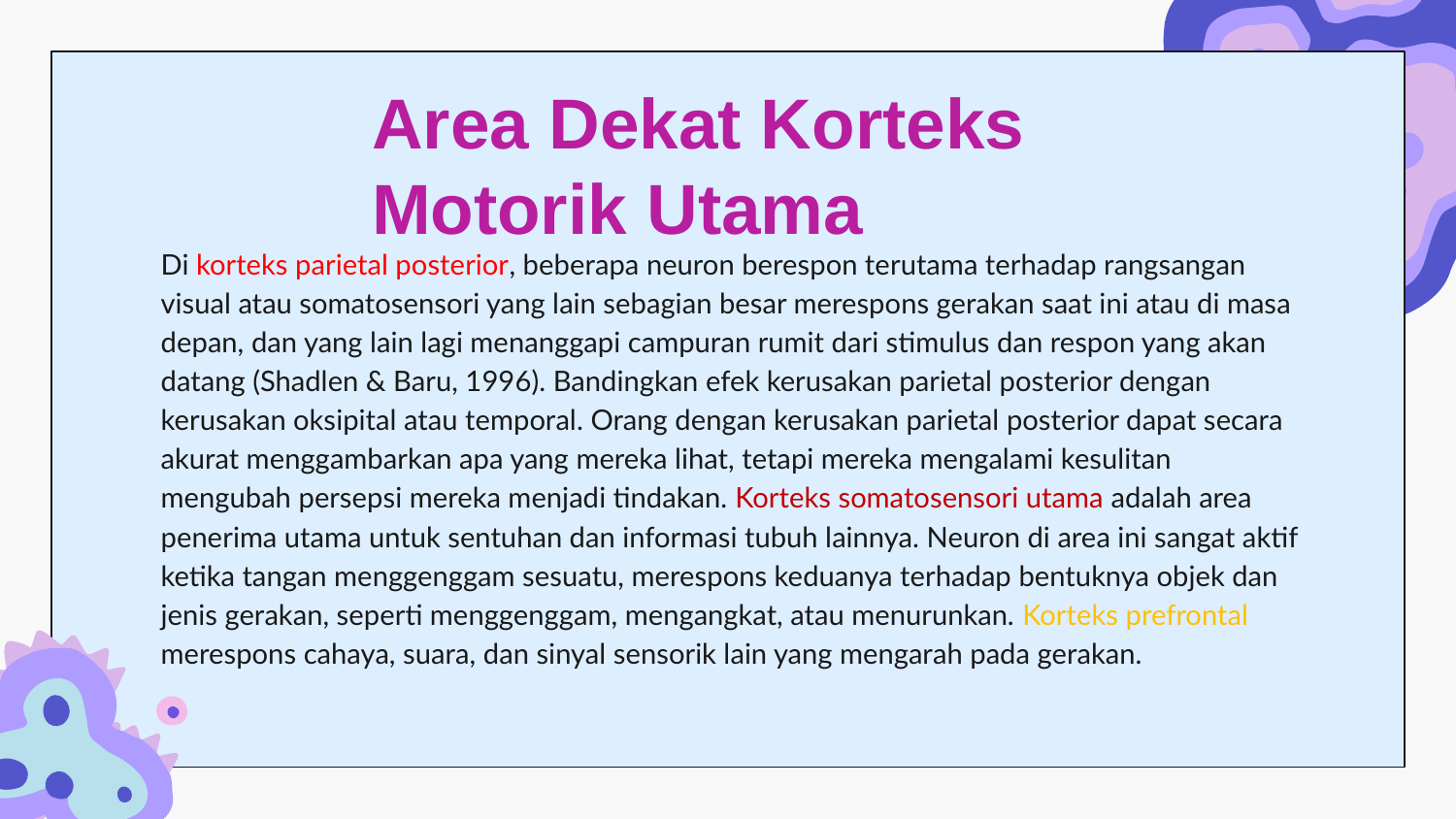

# Area Dekat Korteks Motorik Utama
Di korteks parietal posterior, beberapa neuron berespon terutama terhadap rangsangan visual atau somatosensori yang lain sebagian besar merespons gerakan saat ini atau di masa depan, dan yang lain lagi menanggapi campuran rumit dari stimulus dan respon yang akan datang (Shadlen & Baru, 1996). Bandingkan efek kerusakan parietal posterior dengan kerusakan oksipital atau temporal. Orang dengan kerusakan parietal posterior dapat secara akurat menggambarkan apa yang mereka lihat, tetapi mereka mengalami kesulitan mengubah persepsi mereka menjadi tindakan. Korteks somatosensori utama adalah area penerima utama untuk sentuhan dan informasi tubuh lainnya. Neuron di area ini sangat aktif ketika tangan menggenggam sesuatu, merespons keduanya terhadap bentuknya objek dan jenis gerakan, seperti menggenggam, mengangkat, atau menurunkan. Korteks prefrontal merespons cahaya, suara, dan sinyal sensorik lain yang mengarah pada gerakan.